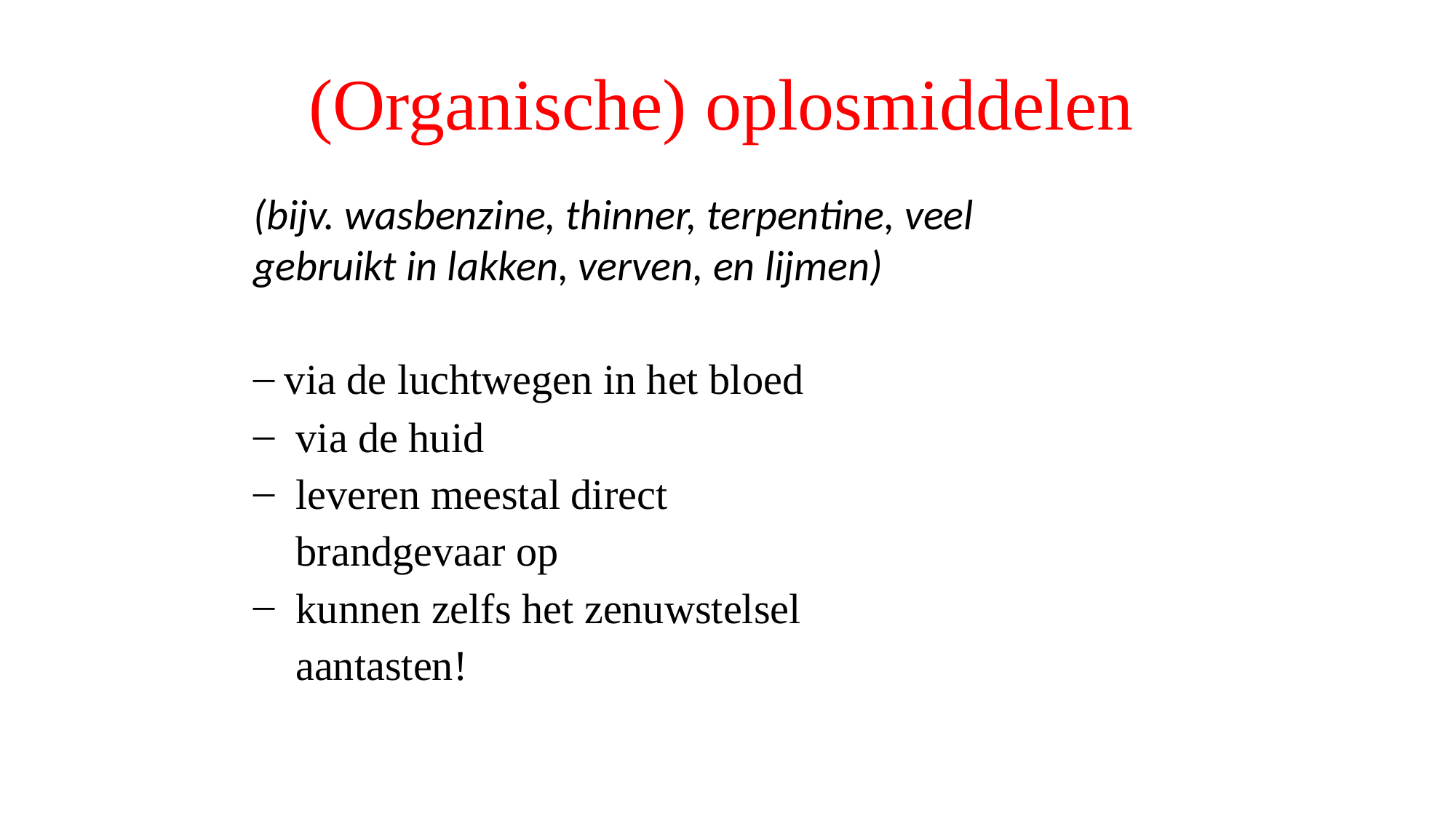

(Organische) oplosmiddelen
(bijv. wasbenzine, thinner, terpentine, veel gebruikt in lakken, verven, en lijmen)

 via de luchtwegen in het bloed
  via de huid
  leveren meestal direct
    brandgevaar op
  kunnen zelfs het zenuwstelsel
    aantasten!